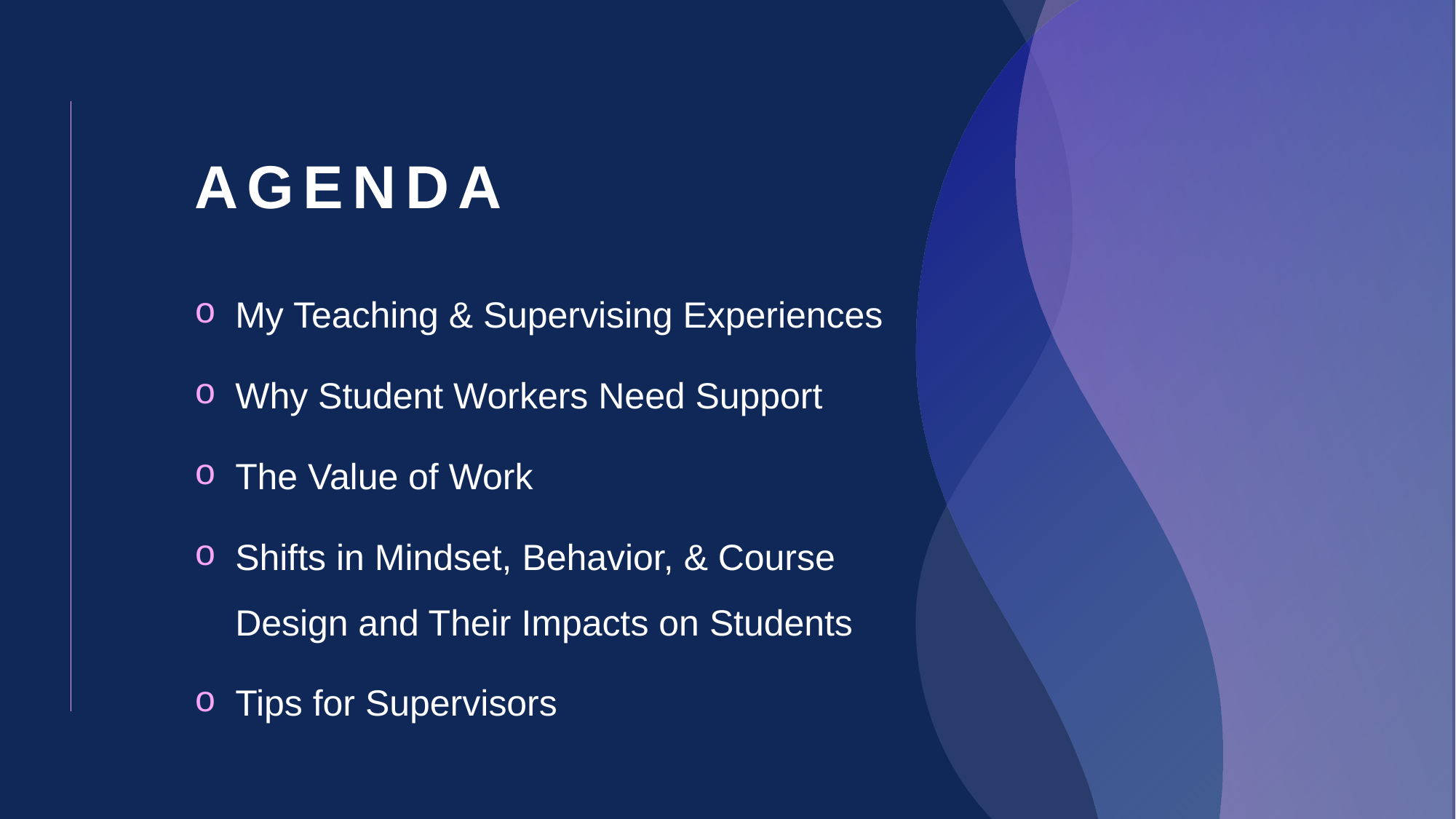

# Agenda
My Teaching & Supervising Experiences
Why Student Workers Need Support
The Value of Work
Shifts in Mindset, Behavior, & Course Design and Their Impacts on Students
Tips for Supervisors